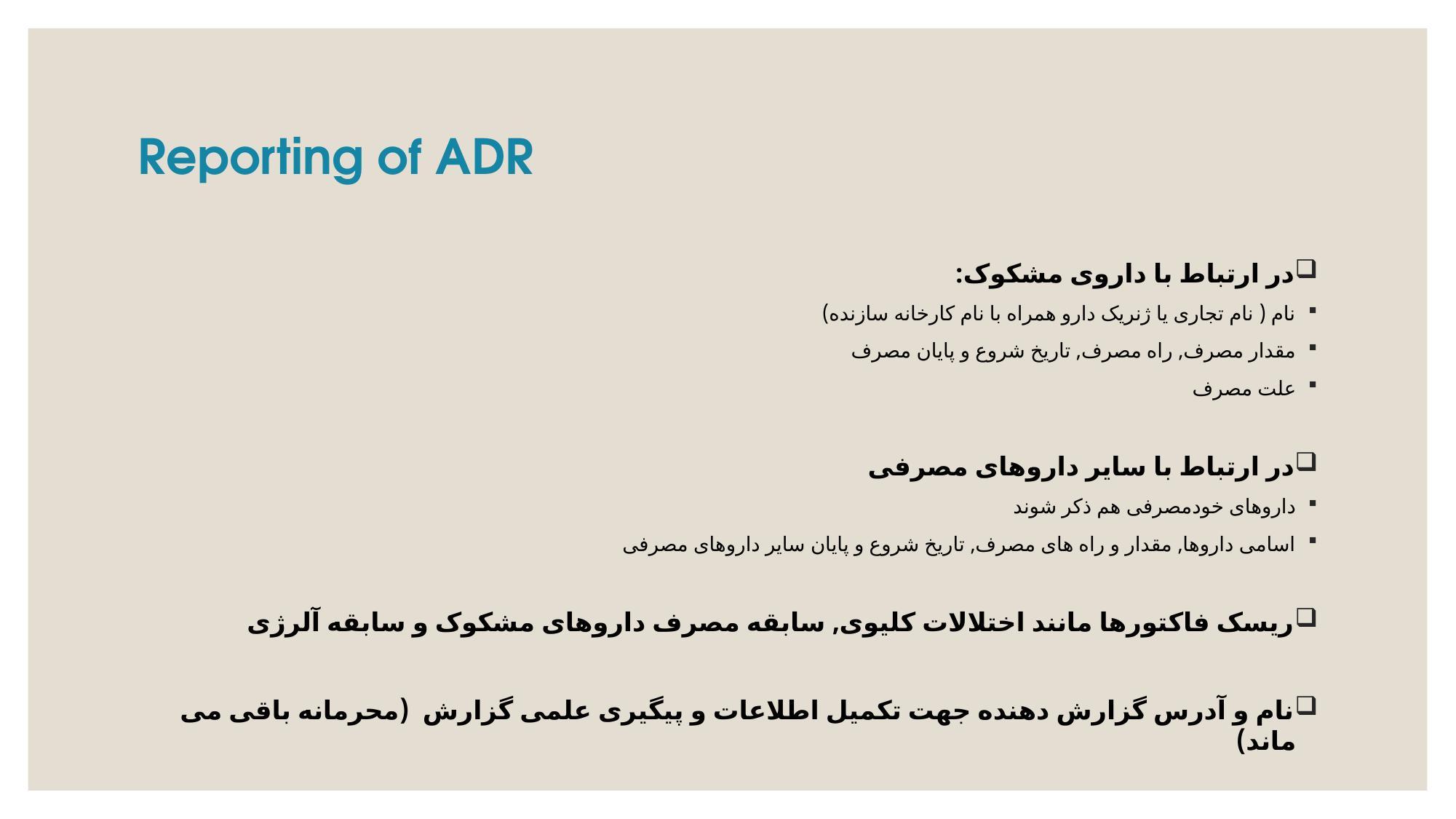

# Reporting of ADR
در ارتباط با داروی مشکوک:
نام ( نام تجاری یا ژنریک دارو همراه با نام کارخانه سازنده)
مقدار مصرف, راه مصرف, تاریخ شروع و پایان مصرف
علت مصرف

در ارتباط با سایر داروهای مصرفی
داروهای خودمصرفی هم ذکر شوند
اسامی داروها, مقدار و راه های مصرف, تاریخ شروع و پایان سایر داروهای مصرفی

ریسک فاکتورها مانند اختلالات کلیوی, سابقه مصرف داروهای مشکوک و سابقه آلرژی

نام و آدرس گزارش دهنده جهت تکمیل اطلاعات و پیگیری علمی گزارش  (محرمانه باقی می ماند)